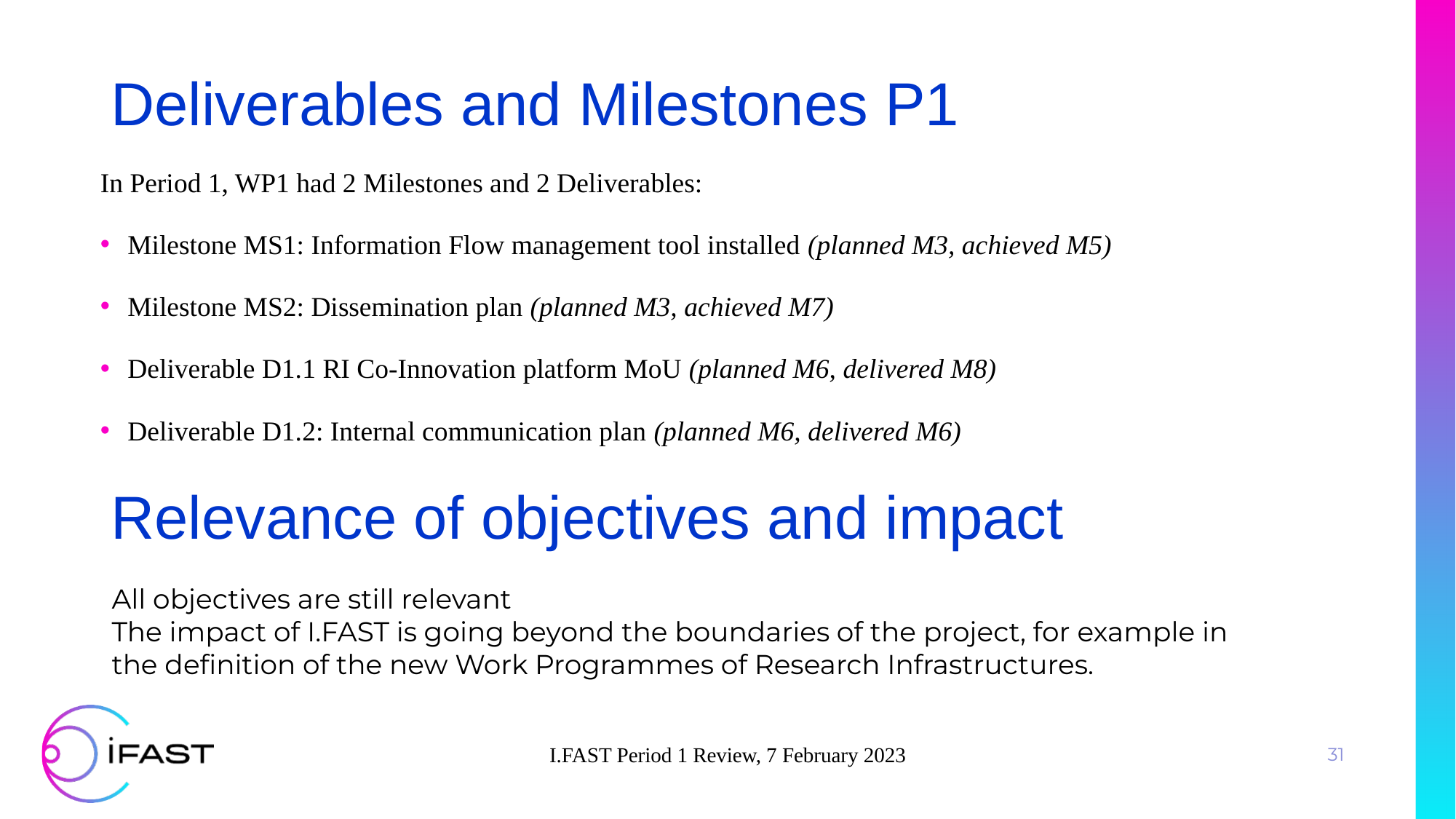

# Deliverables and Milestones P1
In Period 1, WP1 had 2 Milestones and 2 Deliverables:
Milestone MS1: Information Flow management tool installed (planned M3, achieved M5)
Milestone MS2: Dissemination plan (planned M3, achieved M7)
Deliverable D1.1 RI Co-Innovation platform MoU (planned M6, delivered M8)
Deliverable D1.2: Internal communication plan (planned M6, delivered M6)

Relevance of objectives and impact
All objectives are still relevant
The impact of I.FAST is going beyond the boundaries of the project, for example in the definition of the new Work Programmes of Research Infrastructures.
I.FAST Period 1 Review, 7 February 2023
31